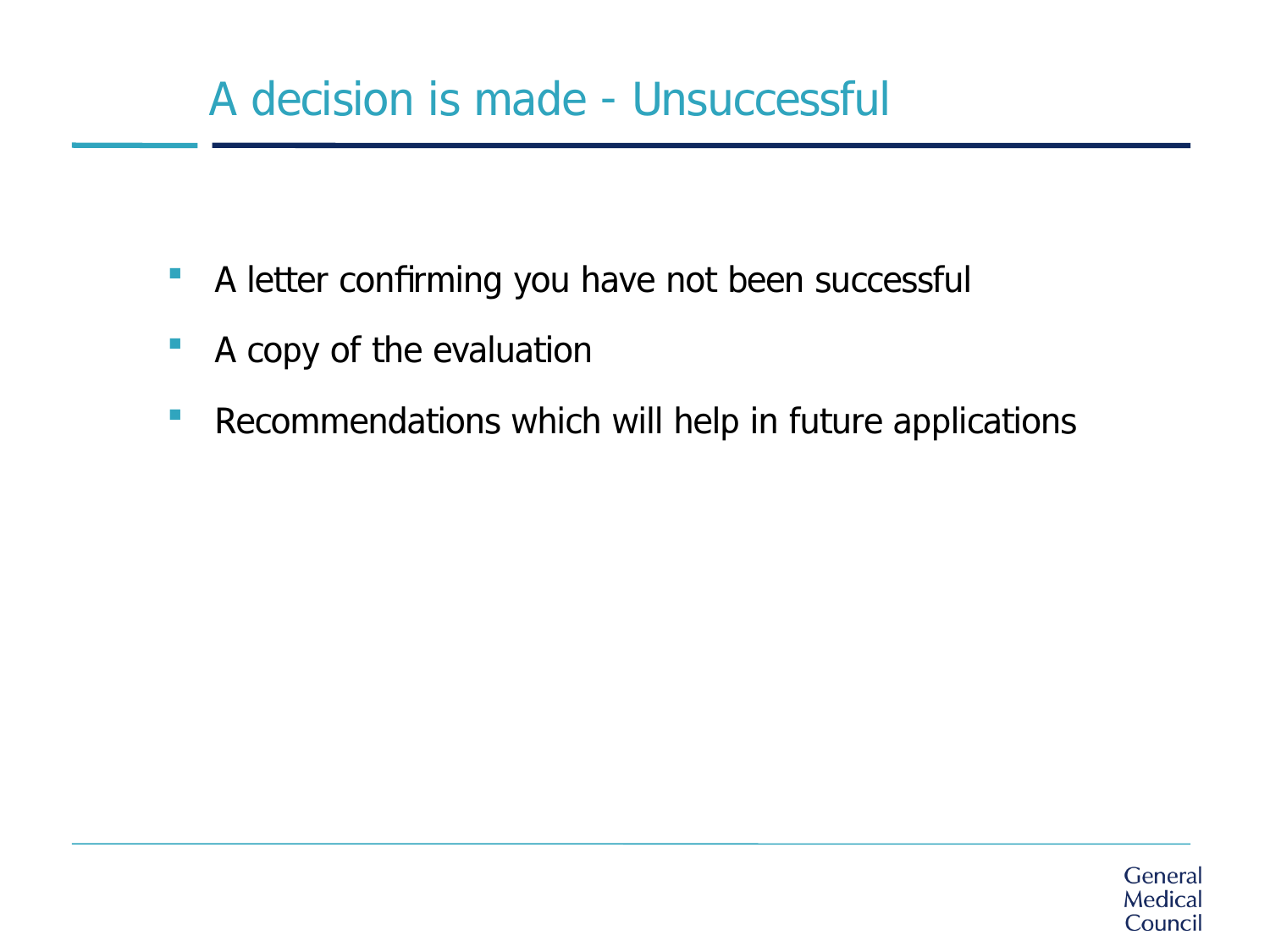

A decision is made - Unsuccessful

A letter confirming you have not been successful
A copy of the evaluation
Recommendations which will help in future applications